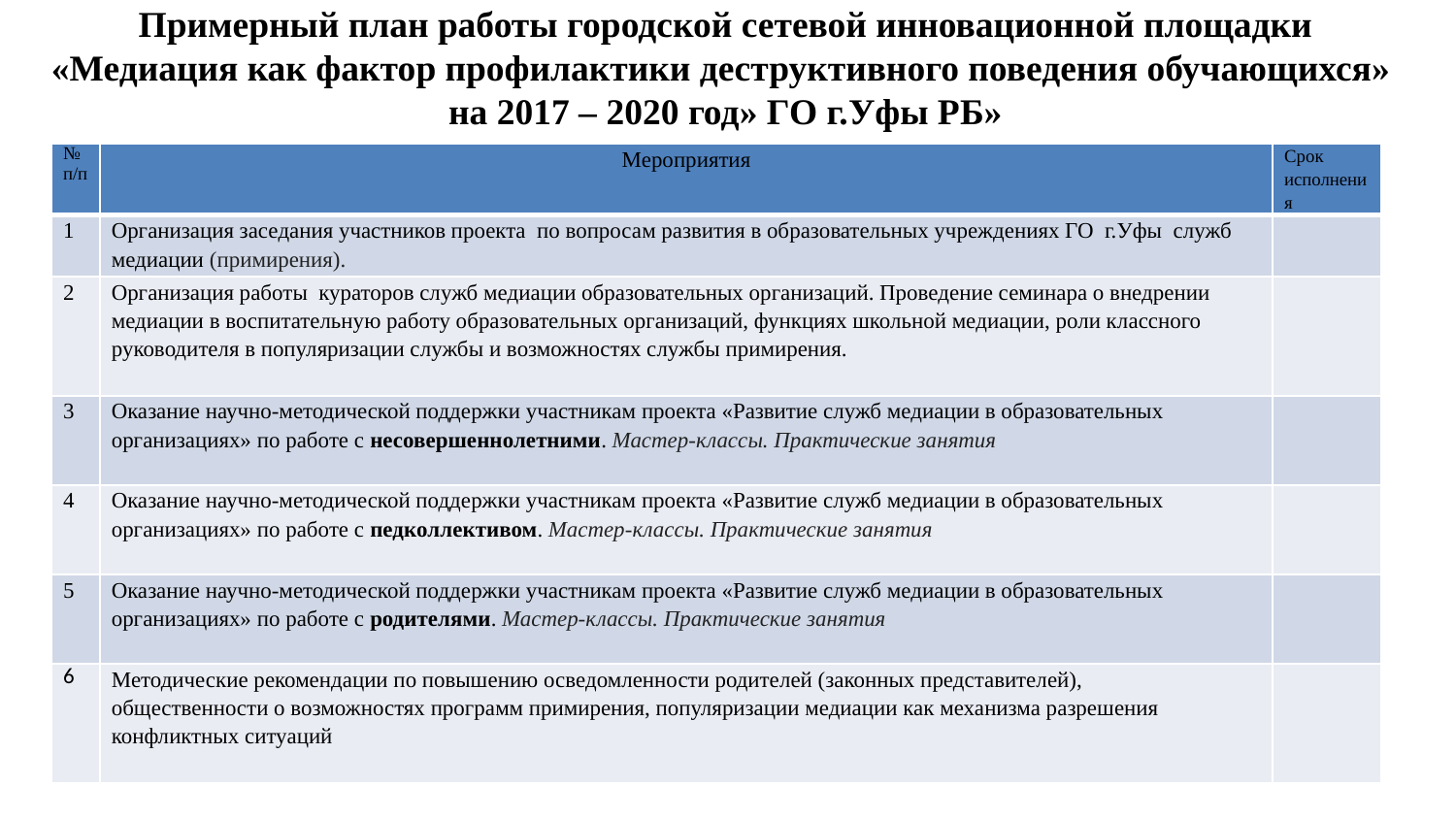

# Примерный план работы городской сетевой инновационной площадки «Медиация как фактор профилактики деструктивного поведения обучающихся» на 2017 – 2020 год» ГО г.Уфы РБ» :
| № п/п | Мероприятия | Срок исполнения |
| --- | --- | --- |
| 1 | Организация заседания участников проекта по вопросам развития в образовательных учреждениях ГО г.Уфы служб медиации (примирения). |  |
| 2 | Организация работы кураторов служб медиации образовательных организаций. Проведение семинара о внедрении медиации в воспитательную работу образовательных организаций, функциях школьной медиации, роли классного руководителя в популяризации службы и возможностях службы примирения. |  |
| 3 | Оказание научно-методической поддержки участникам проекта «Развитие служб медиации в образовательных организациях» по работе с несовершеннолетними. Мастер-классы. Практические занятия |  |
| 4 | Оказание научно-методической поддержки участникам проекта «Развитие служб медиации в образовательных организациях» по работе с педколлективом. Мастер-классы. Практические занятия |  |
| 5 | Оказание научно-методической поддержки участникам проекта «Развитие служб медиации в образовательных организациях» по работе с родителями. Мастер-классы. Практические занятия |  |
| 6 | Методические рекомендации по повышению осведомленности родителей (законных представителей), общественности о возможностях программ примирения, популяризации медиации как механизма разрешения конфликтных ситуаций |  |